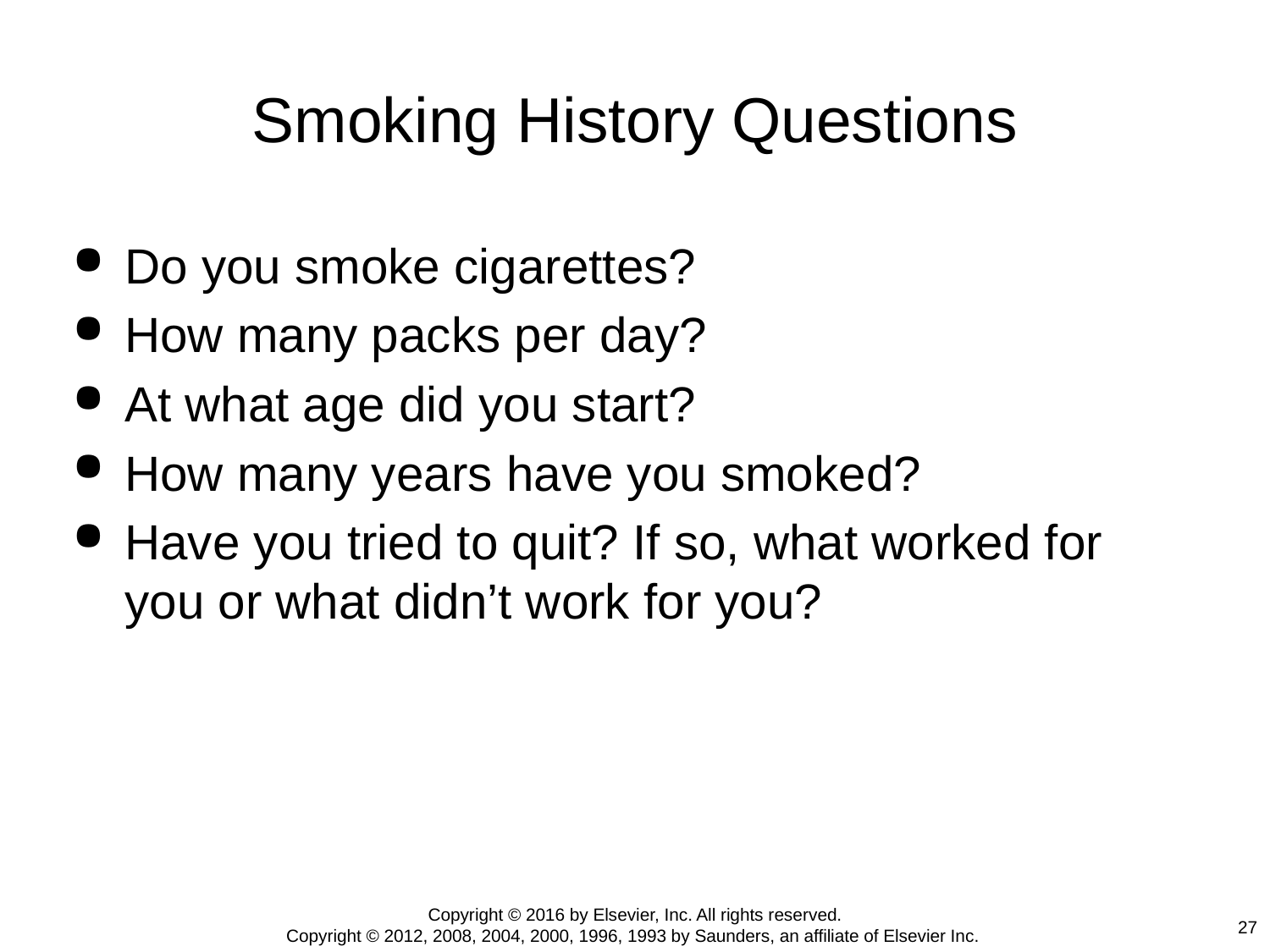

# Smoking History Questions
Do you smoke cigarettes?
How many packs per day?
At what age did you start?
How many years have you smoked?
Have you tried to quit? If so, what worked for you or what didn’t work for you?
Copyright © 2016 by Elsevier, Inc. All rights reserved.
Copyright © 2012, 2008, 2004, 2000, 1996, 1993 by Saunders, an affiliate of Elsevier Inc.
27